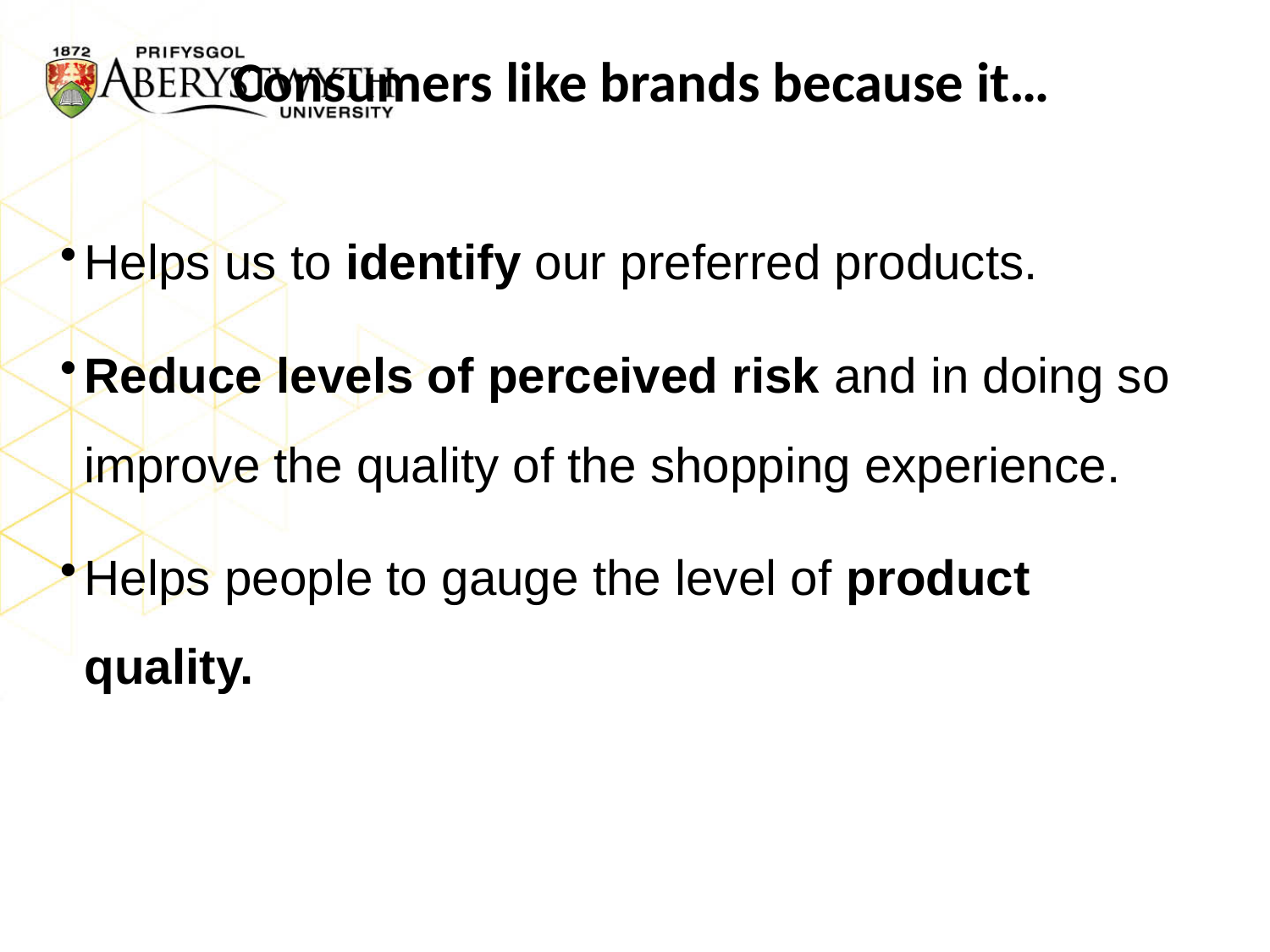

# Consumers like brands because it…
Helps us to identify our preferred products.
Reduce levels of perceived risk and in doing so improve the quality of the shopping experience.
Helps people to gauge the level of product quality.